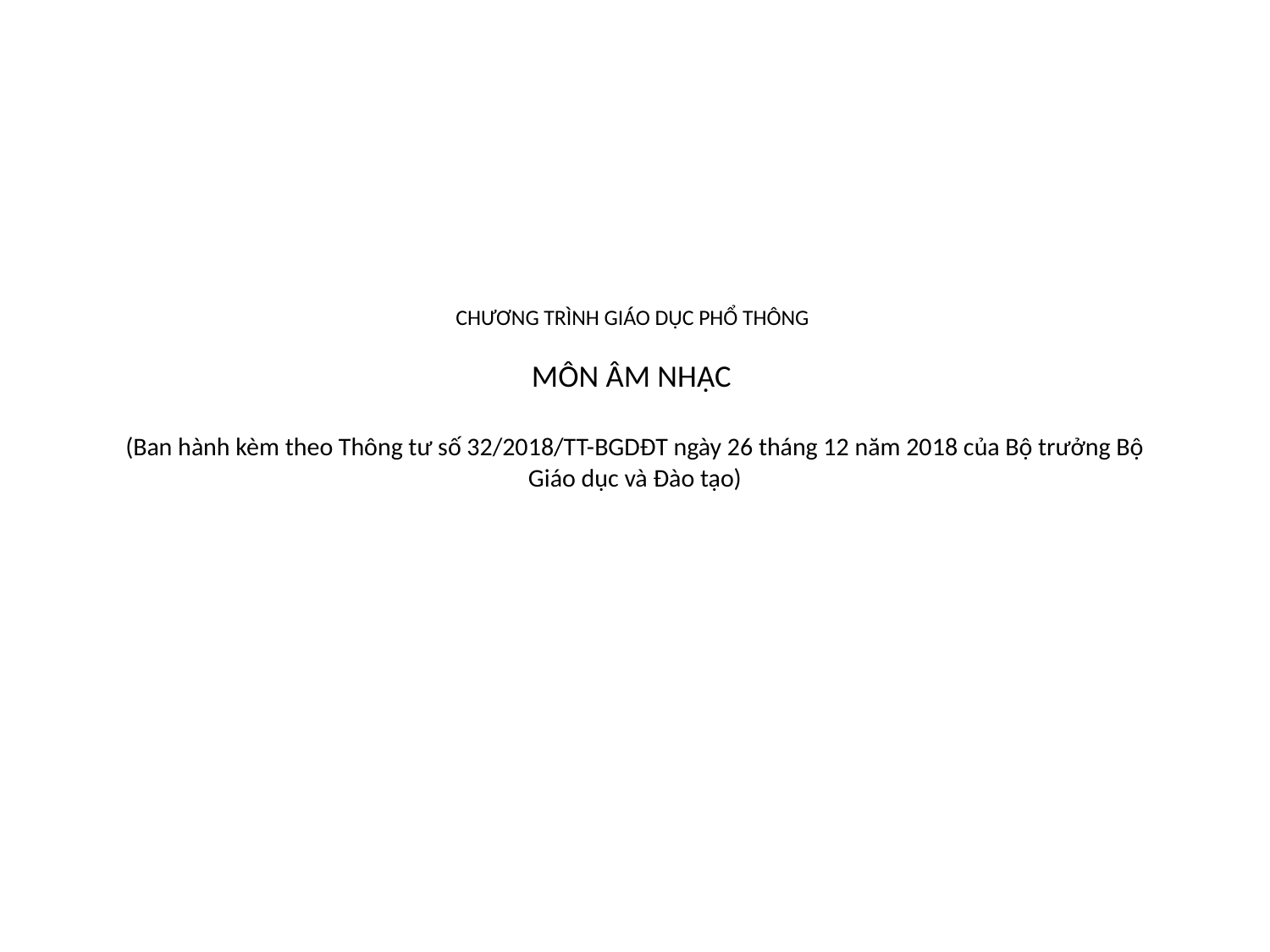

# CHƯƠNG TRÌNH GIÁO DỤC PHỔ THÔNG MÔN ÂM NHẠC (Ban hành kèm theo Thông tư số 32/2018/TT-BGDĐT ngày 26 tháng 12 năm 2018 của Bộ trưởng Bộ Giáo dục và Đào tạo)